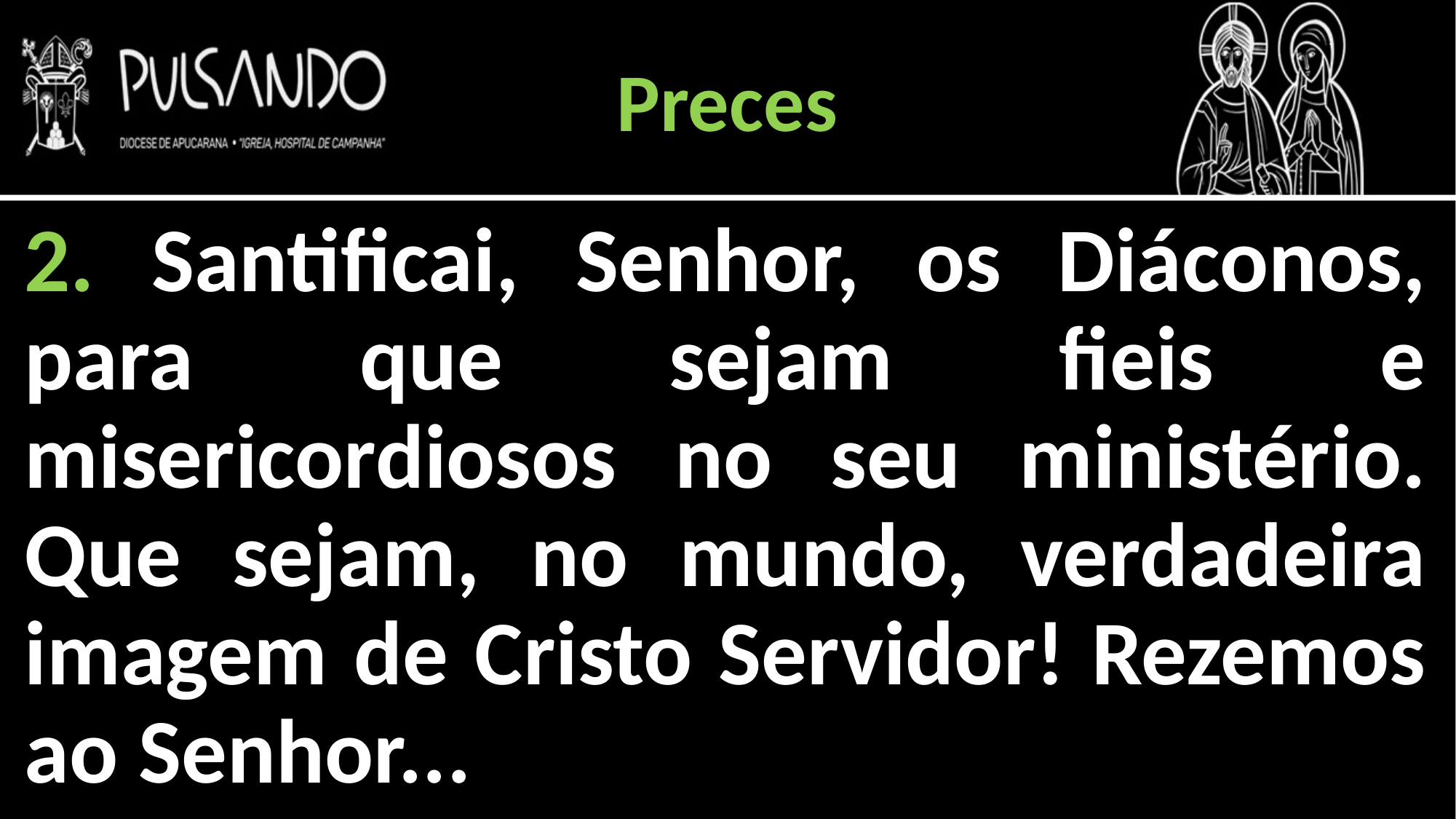

Preces
2. Santificai, Senhor, os Diáconos, para que sejam fieis e misericordiosos no seu ministério. Que sejam, no mundo, verdadeira imagem de Cristo Servidor! Rezemos ao Senhor...